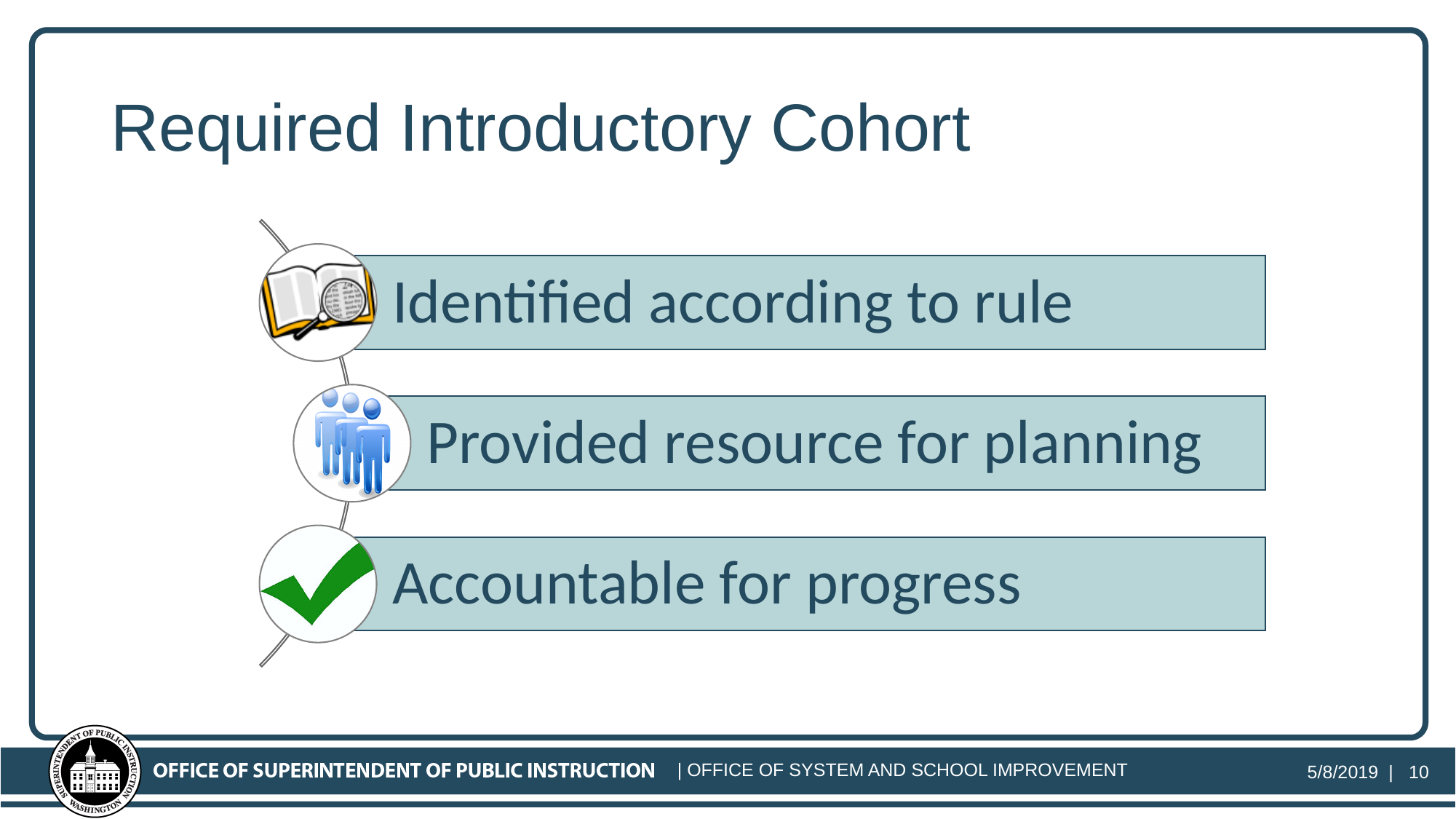

# Required Introductory Cohort
Identified according to rule
Provided resource for planning
Accountable for progress